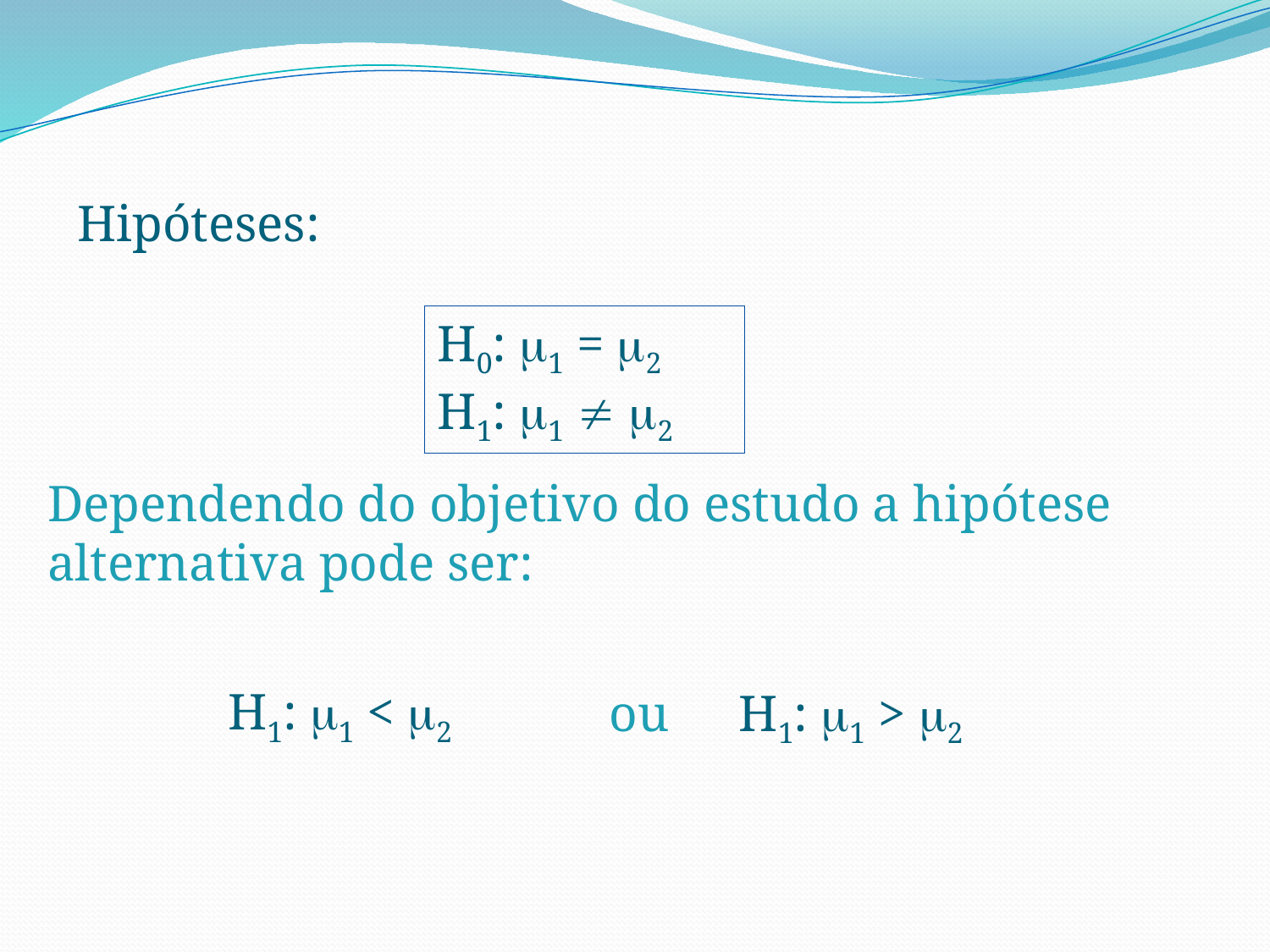

Hipóteses:
H0: μ1 = μ2
H1: μ1 ≠ μ2
Dependendo do objetivo do estudo a hipótese alternativa pode ser:
H1: μ1 < μ2
ou
H1: μ1 > μ2